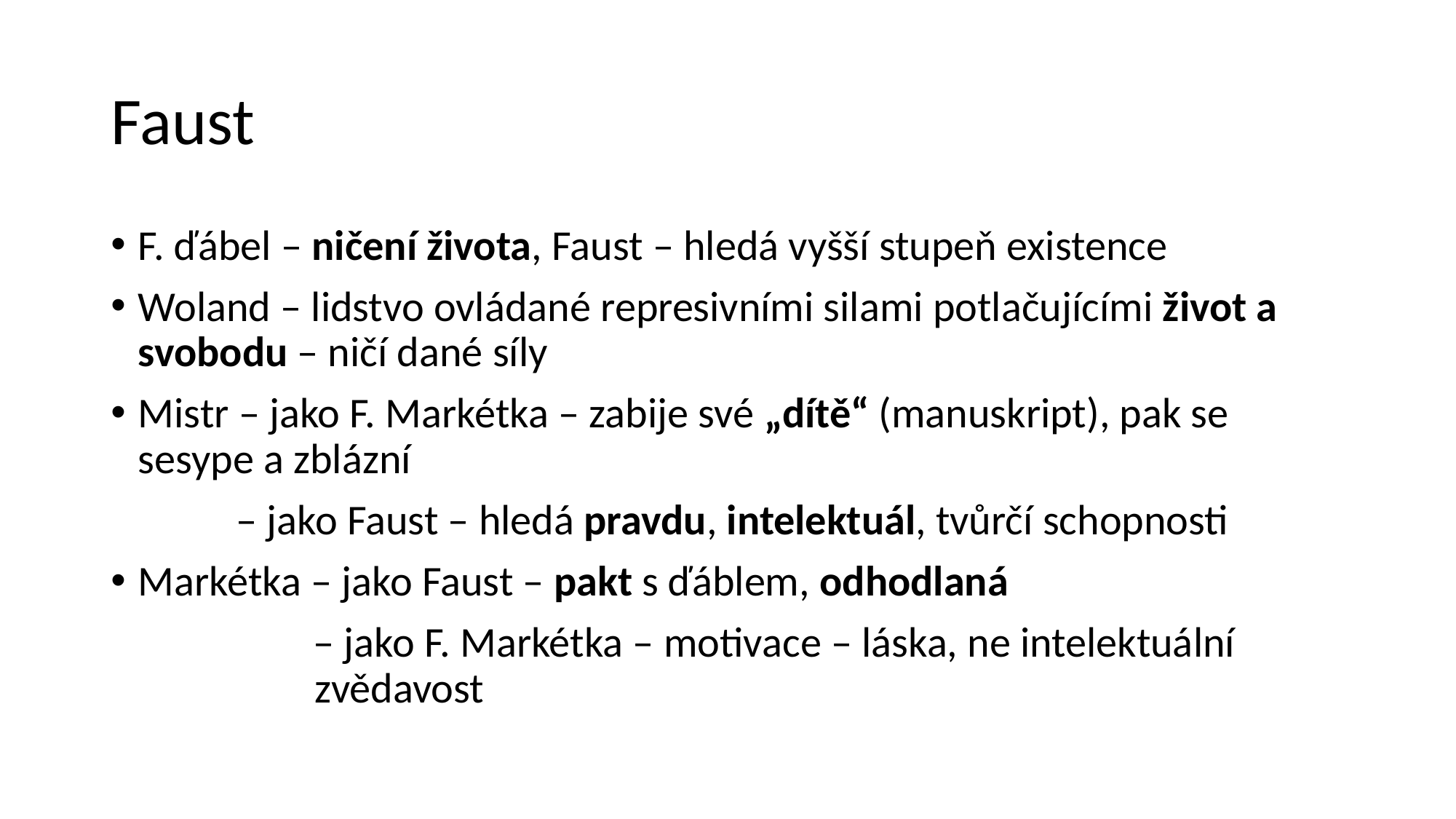

# Faust
F. ďábel – ničení života, Faust – hledá vyšší stupeň existence
Woland – lidstvo ovládané represivními silami potlačujícími život a svobodu – ničí dané síly
Mistr – jako F. Markétka – zabije své „dítě“ (manuskript), pak se sesype a zblázní
             – jako Faust – hledá pravdu, intelektuál, tvůrčí schopnosti
Markétka – jako Faust – pakt s ďáblem, odhodlaná
                     – jako F. Markétka – motivace – láska, ne intelektuální           jjjjjjjjjjjjjjjjjjjjzvědavost